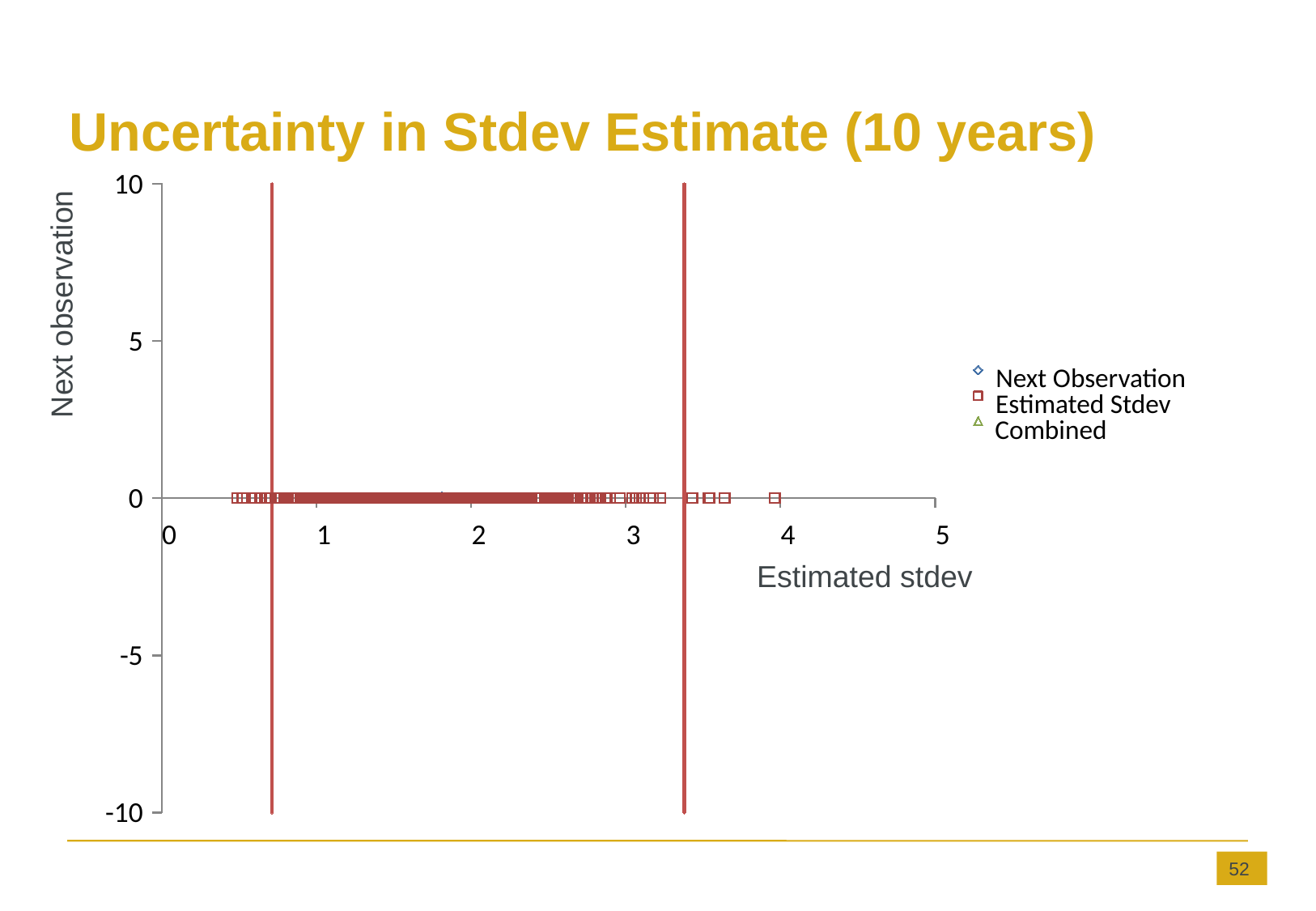

# Uncertainty in Stdev Estimate (10 years)
10

Next observation
5
Next Observation

Estimated Stdev

Combined

0

0
1
2
3
4
5
Estimated stdev
-5
-10
52